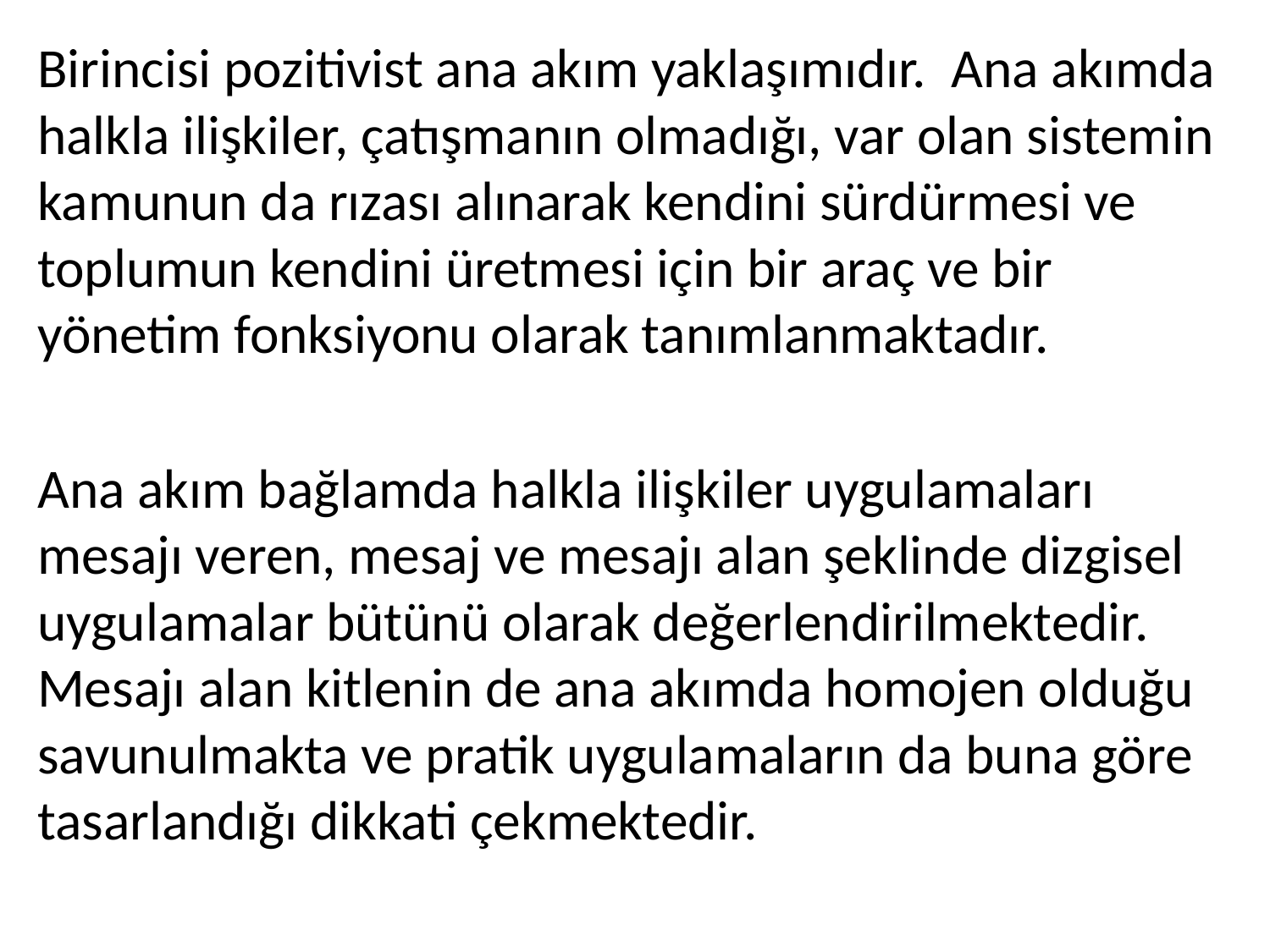

Birincisi pozitivist ana akım yaklaşımıdır.  Ana akımda halkla ilişkiler, çatışmanın olmadığı, var olan sistemin kamunun da rızası alınarak kendini sürdürmesi ve toplumun kendini üretmesi için bir araç ve bir yönetim fonksiyonu olarak tanımlanmaktadır.

Ana akım bağlamda halkla ilişkiler uygulamaları mesajı veren, mesaj ve mesajı alan şeklinde dizgisel uygulamalar bütünü olarak değerlendirilmektedir. Mesajı alan kitlenin de ana akımda homojen olduğu savunulmakta ve pratik uygulamaların da buna göre tasarlandığı dikkati çekmektedir.